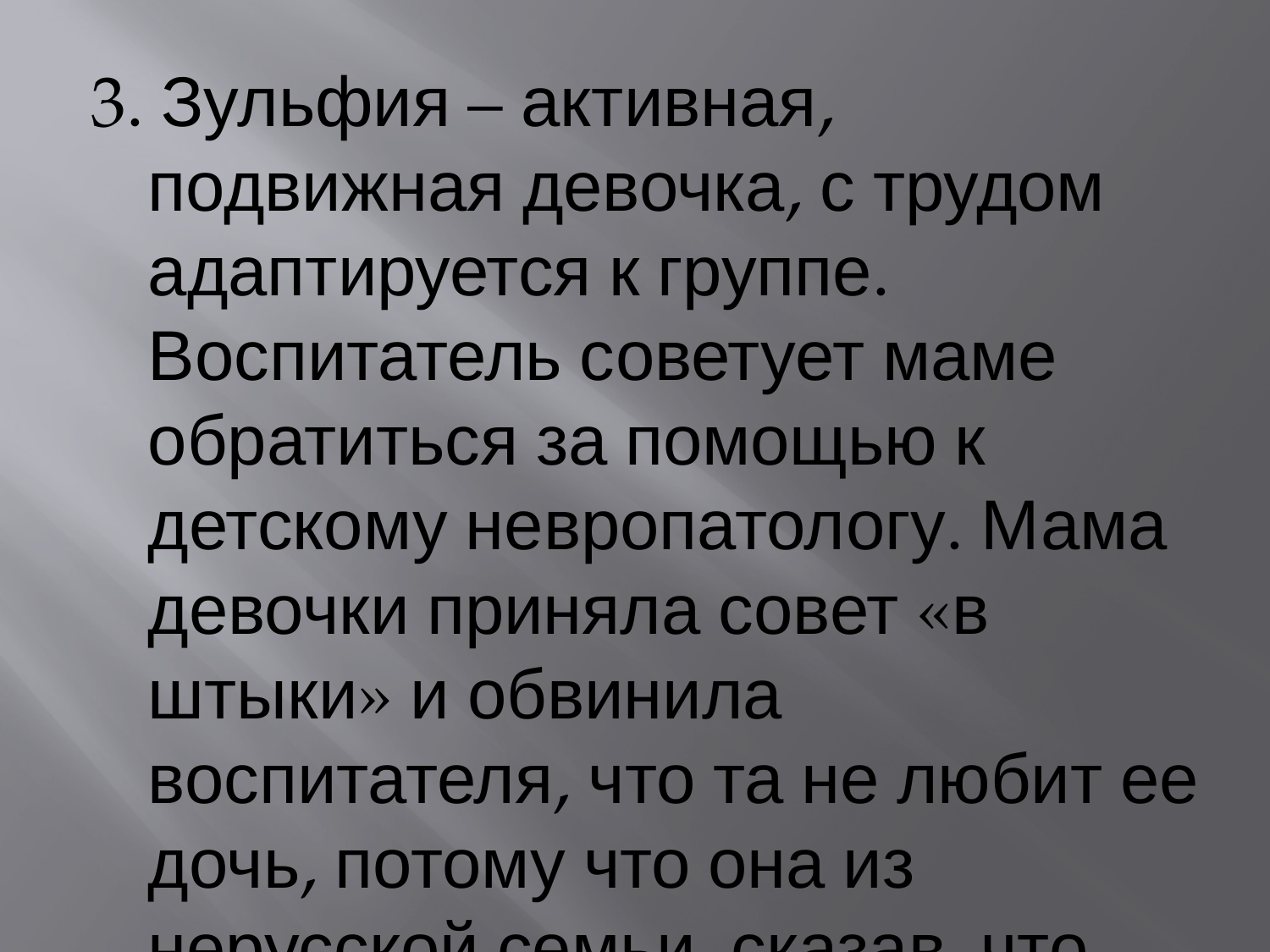

3. Зульфия – активная, подвижная девочка, с трудом адаптируется к группе. Воспитатель советует маме обратиться за помощью к детскому невропатологу. Мама девочки приняла совет «в штыки» и обвинила воспитателя, что та не любит ее дочь, потому что она из нерусской семьи, сказав, что пойдет жаловаться к заведующей.